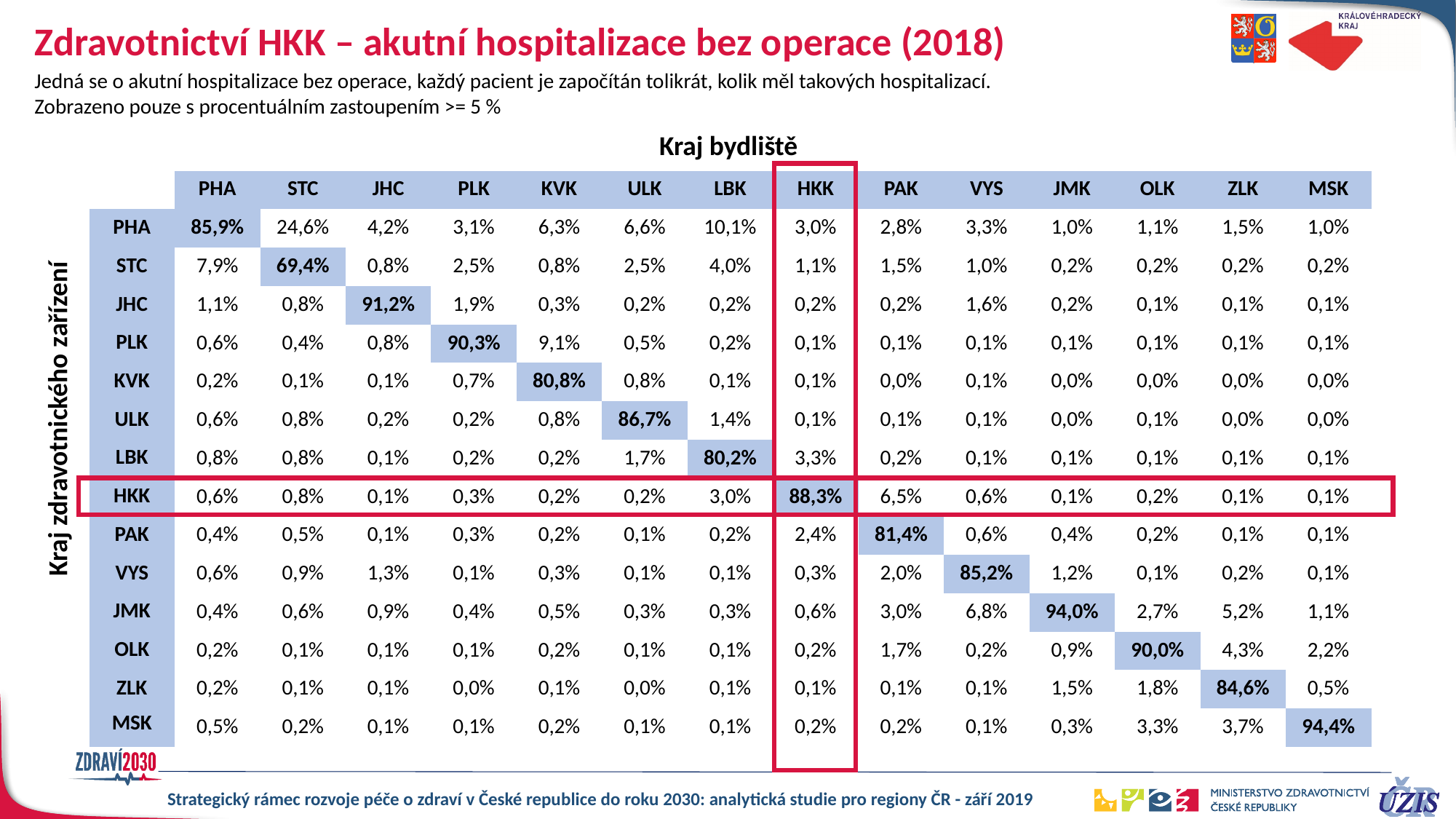

# Zdravotnictví HKK – akutní hospitalizace bez operace (2018)
Jedná se o akutní hospitalizace bez operace, každý pacient je započítán tolikrát, kolik měl takových hospitalizací.
Zobrazeno pouze s procentuálním zastoupením >= 5 %
Kraj bydliště

|  | PHA | STC | JHC | PLK | KVK | ULK | LBK | HKK | PAK | VYS | JMK | OLK | ZLK | MSK |
| --- | --- | --- | --- | --- | --- | --- | --- | --- | --- | --- | --- | --- | --- | --- |
| PHA | 85,9% | 24,6% | 4,2% | 3,1% | 6,3% | 6,6% | 10,1% | 3,0% | 2,8% | 3,3% | 1,0% | 1,1% | 1,5% | 1,0% |
| STC | 7,9% | 69,4% | 0,8% | 2,5% | 0,8% | 2,5% | 4,0% | 1,1% | 1,5% | 1,0% | 0,2% | 0,2% | 0,2% | 0,2% |
| JHC | 1,1% | 0,8% | 91,2% | 1,9% | 0,3% | 0,2% | 0,2% | 0,2% | 0,2% | 1,6% | 0,2% | 0,1% | 0,1% | 0,1% |
| PLK | 0,6% | 0,4% | 0,8% | 90,3% | 9,1% | 0,5% | 0,2% | 0,1% | 0,1% | 0,1% | 0,1% | 0,1% | 0,1% | 0,1% |
| KVK | 0,2% | 0,1% | 0,1% | 0,7% | 80,8% | 0,8% | 0,1% | 0,1% | 0,0% | 0,1% | 0,0% | 0,0% | 0,0% | 0,0% |
| ULK | 0,6% | 0,8% | 0,2% | 0,2% | 0,8% | 86,7% | 1,4% | 0,1% | 0,1% | 0,1% | 0,0% | 0,1% | 0,0% | 0,0% |
| LBK | 0,8% | 0,8% | 0,1% | 0,2% | 0,2% | 1,7% | 80,2% | 3,3% | 0,2% | 0,1% | 0,1% | 0,1% | 0,1% | 0,1% |
| HKK | 0,6% | 0,8% | 0,1% | 0,3% | 0,2% | 0,2% | 3,0% | 88,3% | 6,5% | 0,6% | 0,1% | 0,2% | 0,1% | 0,1% |
| PAK | 0,4% | 0,5% | 0,1% | 0,3% | 0,2% | 0,1% | 0,2% | 2,4% | 81,4% | 0,6% | 0,4% | 0,2% | 0,1% | 0,1% |
| VYS | 0,6% | 0,9% | 1,3% | 0,1% | 0,3% | 0,1% | 0,1% | 0,3% | 2,0% | 85,2% | 1,2% | 0,1% | 0,2% | 0,1% |
| JMK | 0,4% | 0,6% | 0,9% | 0,4% | 0,5% | 0,3% | 0,3% | 0,6% | 3,0% | 6,8% | 94,0% | 2,7% | 5,2% | 1,1% |
| OLK | 0,2% | 0,1% | 0,1% | 0,1% | 0,2% | 0,1% | 0,1% | 0,2% | 1,7% | 0,2% | 0,9% | 90,0% | 4,3% | 2,2% |
| ZLK | 0,2% | 0,1% | 0,1% | 0,0% | 0,1% | 0,0% | 0,1% | 0,1% | 0,1% | 0,1% | 1,5% | 1,8% | 84,6% | 0,5% |
| MSK | 0,5% | 0,2% | 0,1% | 0,1% | 0,2% | 0,1% | 0,1% | 0,2% | 0,2% | 0,1% | 0,3% | 3,3% | 3,7% | 94,4% |
Kraj zdravotnického zařízení